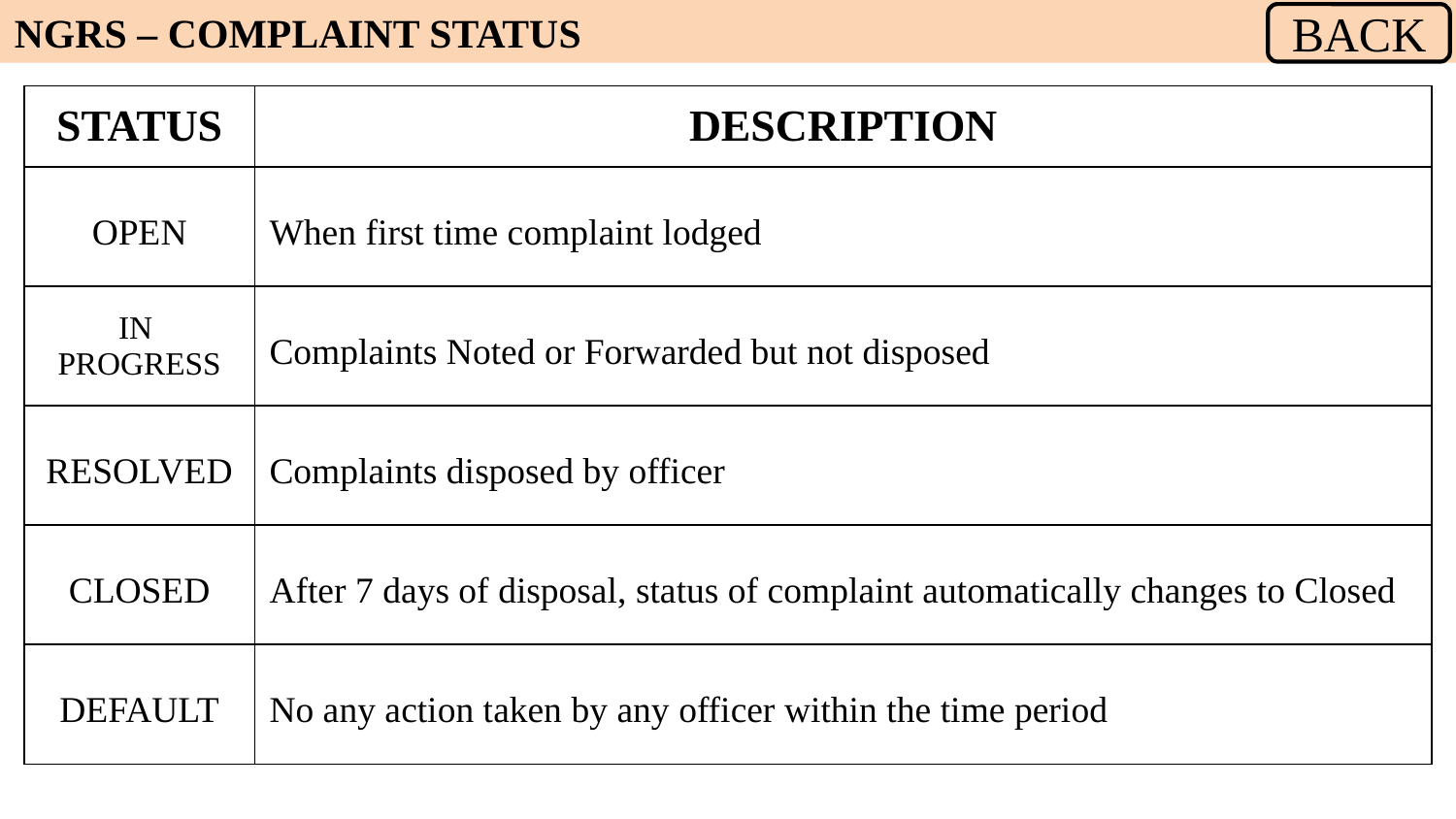

NGRS – COMPLAINT STATUS
BACK
| STATUS | DESCRIPTION |
| --- | --- |
| OPEN | When first time complaint lodged |
| IN PROGRESS | Complaints Noted or Forwarded but not disposed |
| RESOLVED | Complaints disposed by officer |
| CLOSED | After 7 days of disposal, status of complaint automatically changes to Closed |
| DEFAULT | No any action taken by any officer within the time period |